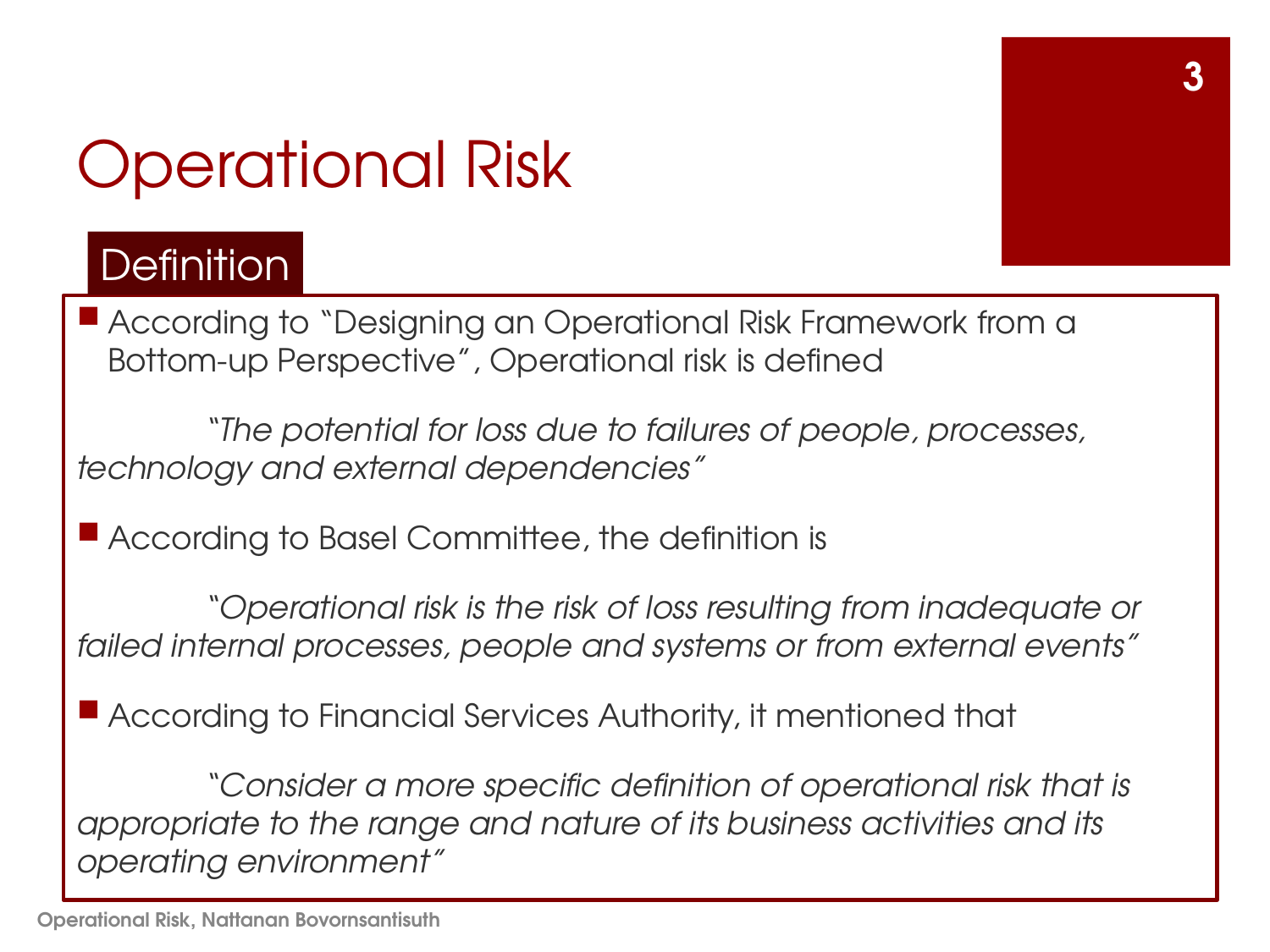

# Operational Risk
3
Definition
According to “Designing an Operational Risk Framework from a Bottom-up Perspective”, Operational risk is defined
	“The potential for loss due to failures of people, processes, technology and external dependencies”
According to Basel Committee, the definition is
	“Operational risk is the risk of loss resulting from inadequate or failed internal processes, people and systems or from external events”
According to Financial Services Authority, it mentioned that
	“Consider a more specific definition of operational risk that is appropriate to the range and nature of its business activities and its operating environment”

Operational Risk, Nattanan Bovornsantisuth